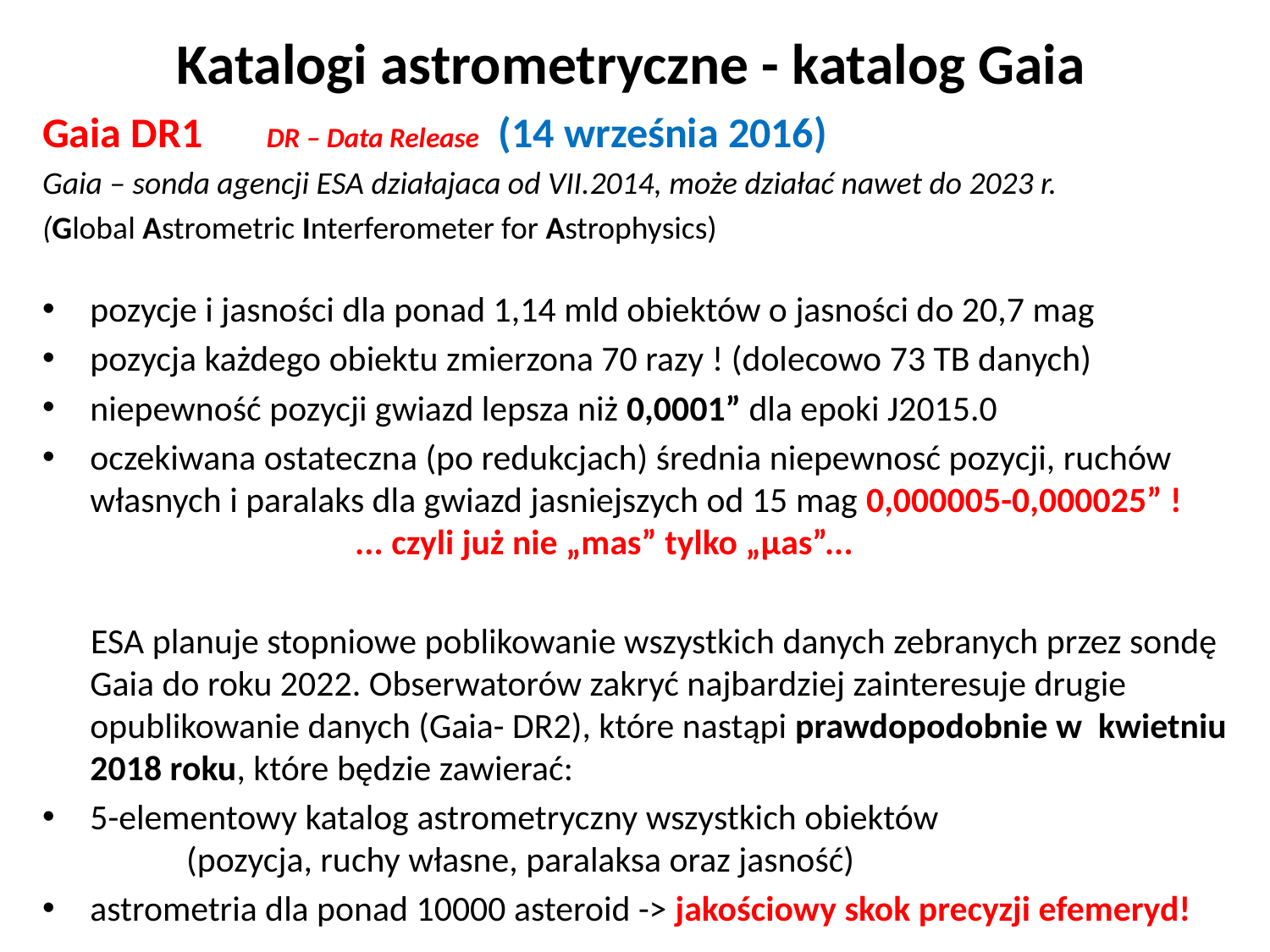

# Katalogi astrometryczne - katalog Gaia
Gaia DR1       DR – Data Release   (14 września 2016)
Gaia – sonda agencji ESA działajaca od VII.2014, może działać nawet do 2023 r.
(Global Astrometric Interferometer for Astrophysics)

pozycje i jasności dla ponad 1,14 mld obiektów o jasności do 20,7 mag
pozycja każdego obiektu zmierzona 70 razy ! (dolecowo 73 TB danych)
niepewność pozycji gwiazd lepsza niż 0,0001” dla epoki J2015.0
oczekiwana ostateczna (po redukcjach) średnia niepewnosć pozycji, ruchów własnych i paralaks dla gwiazd jasniejszych od 15 mag 0,000005-0,000025” !                                           ... czyli już nie „mas” tylko „µas”...

      ESA planuje stopniowe poblikowanie wszystkich danych zebranych przez sondę Gaia do roku 2022. Obserwatorów zakryć najbardziej zainteresuje drugie opublikowanie danych (Gaia- DR2), które nastąpi prawdopodobnie w  kwietniu 2018 roku, które będzie zawierać:
5-elementowy katalog astrometryczny wszystkich obiektów                                                    (pozycja, ruchy własne, paralaksa oraz jasność)
astrometria dla ponad 10000 asteroid -> jakościowy skok precyzji efemeryd!